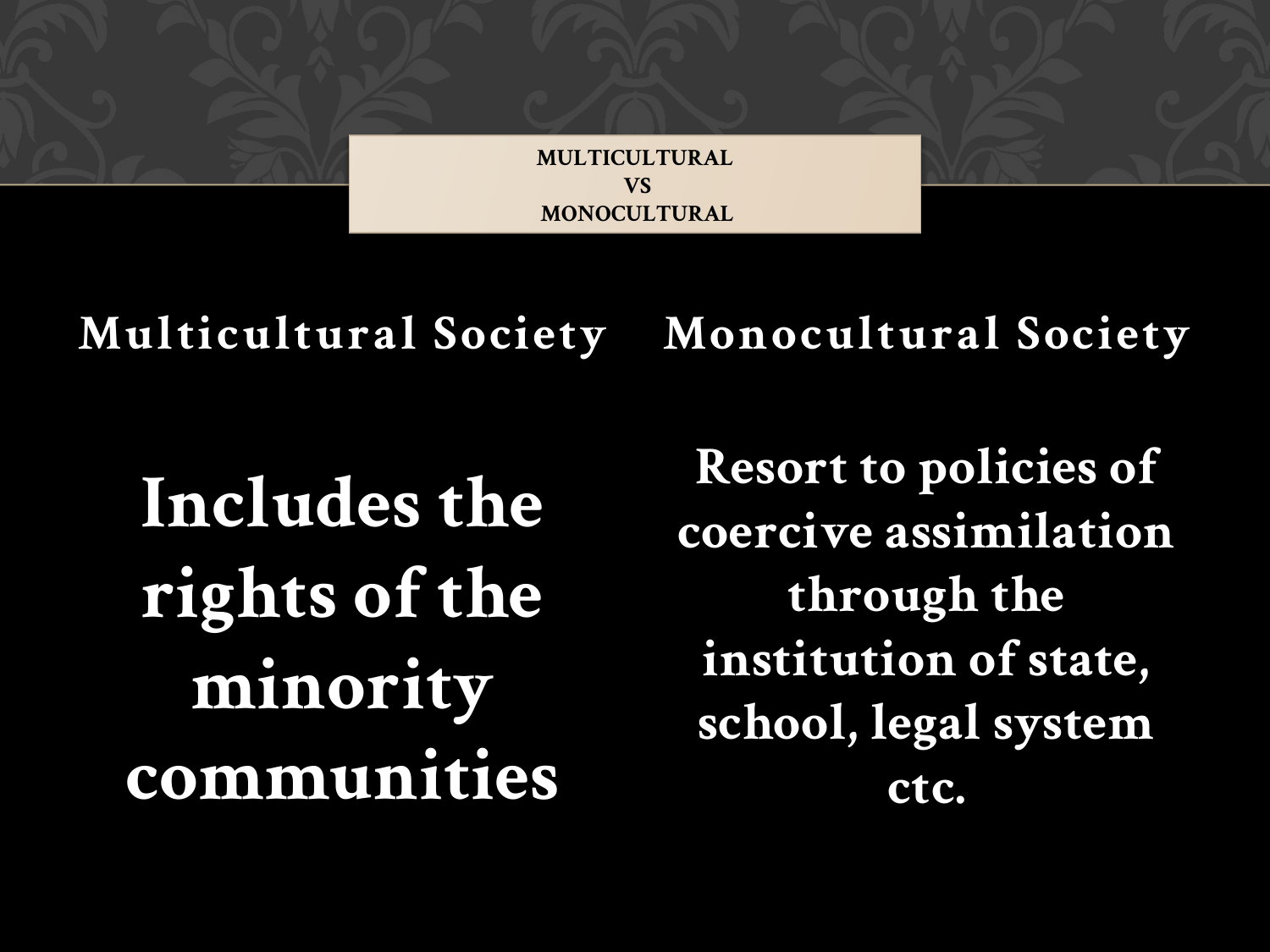

# Multicultural vs monocultural
Multicultural Society
Monocultural Society

Resort to policies of coercive assimilation through the institution of state, school, legal system ctc.

Includes the rights of the minority communities